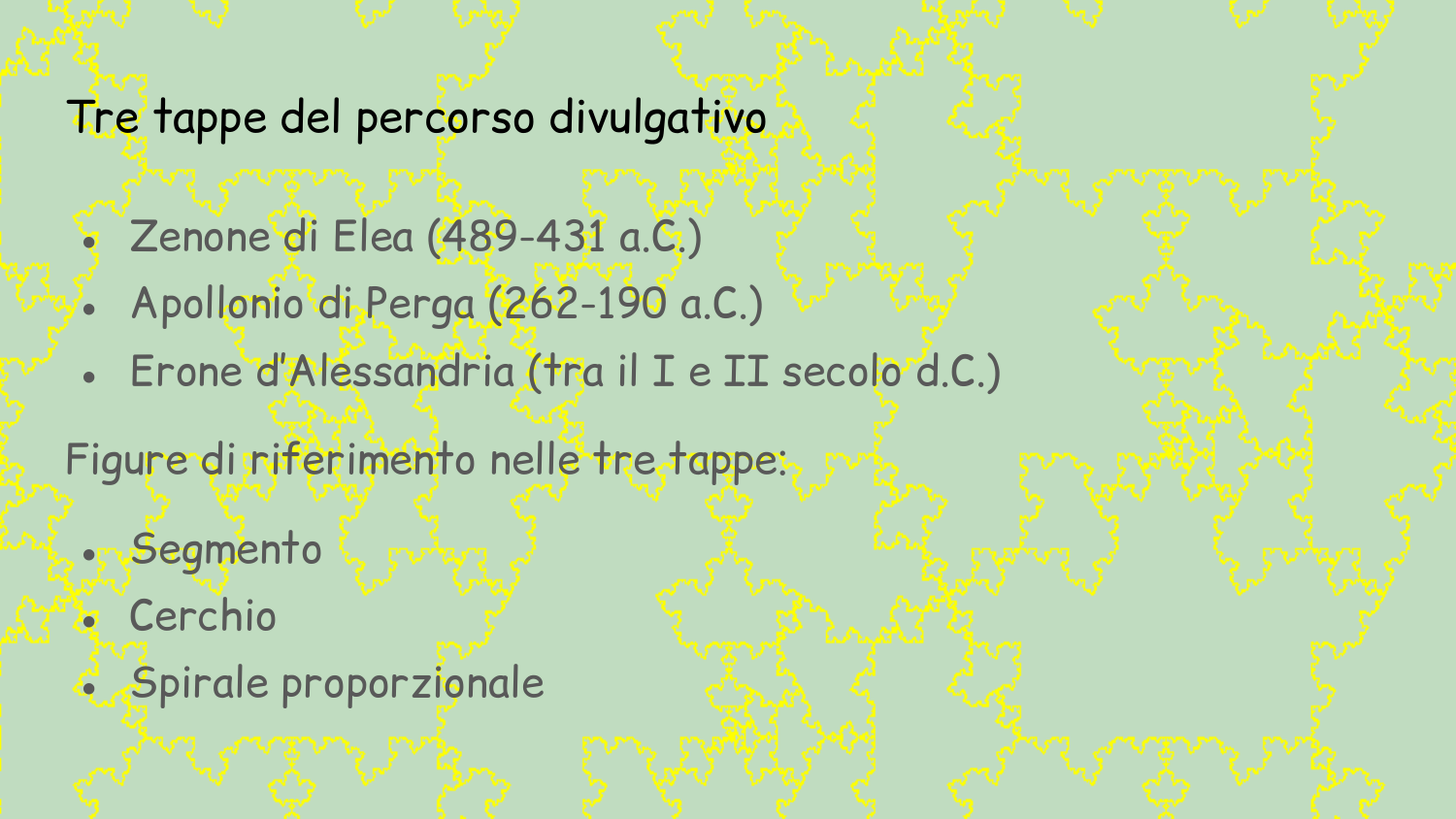

# Tre tappe del percorso divulgativo
Zenone di Elea (489-431 a.C.)
Apollonio di Perga (262-190 a.C.)
Erone d’Alessandria (tra il I e II secolo d.C.)
Figure di riferimento nelle tre tappe:
Segmento
Cerchio
Spirale proporzionale